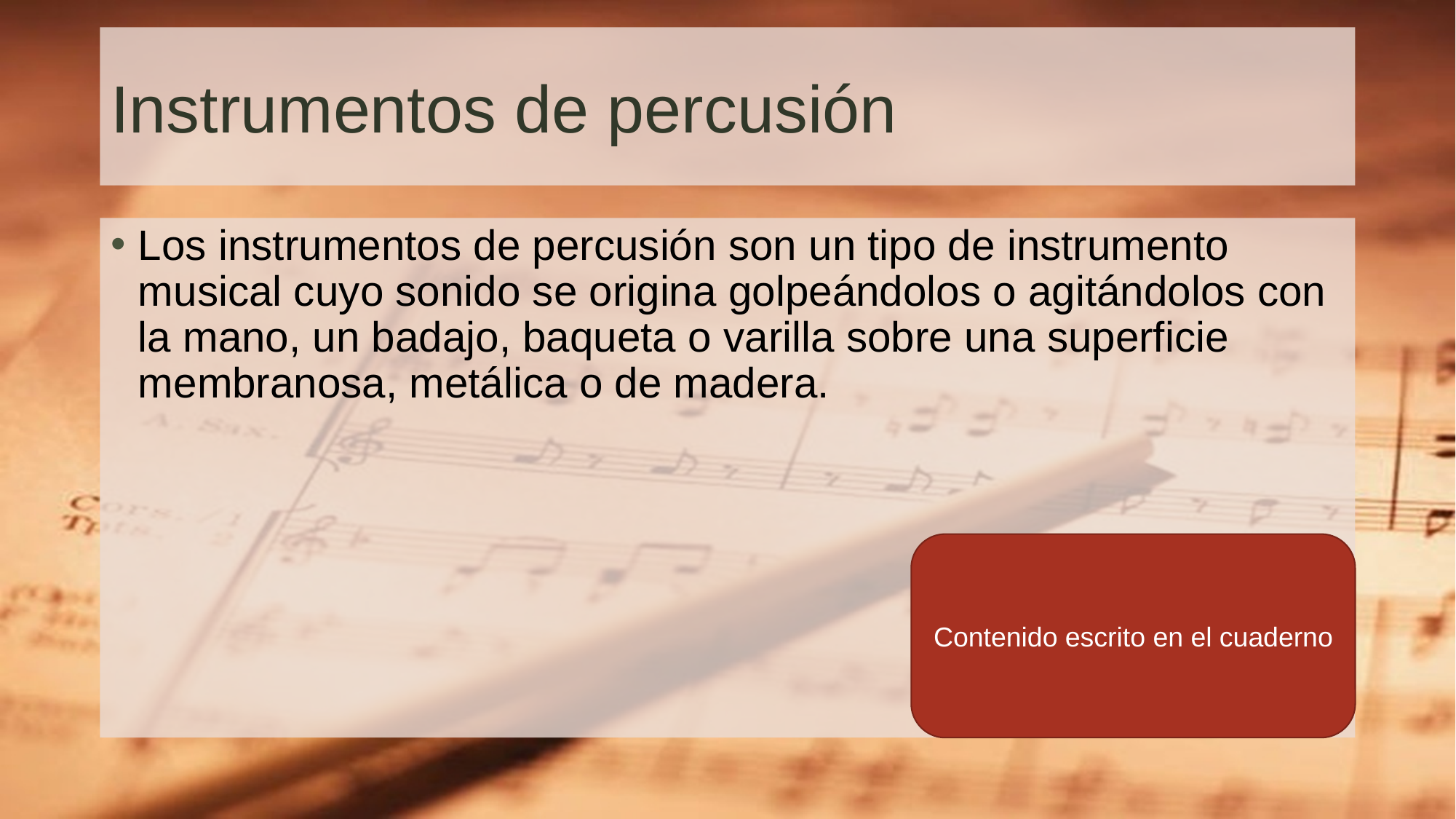

# Instrumentos de percusión
Los instrumentos de percusión son un tipo de instrumento musical cuyo sonido se origina golpeándolos o agitándolos con la mano, un badajo, baqueta o varilla sobre una superficie membranosa, metálica o de madera.
Contenido escrito en el cuaderno